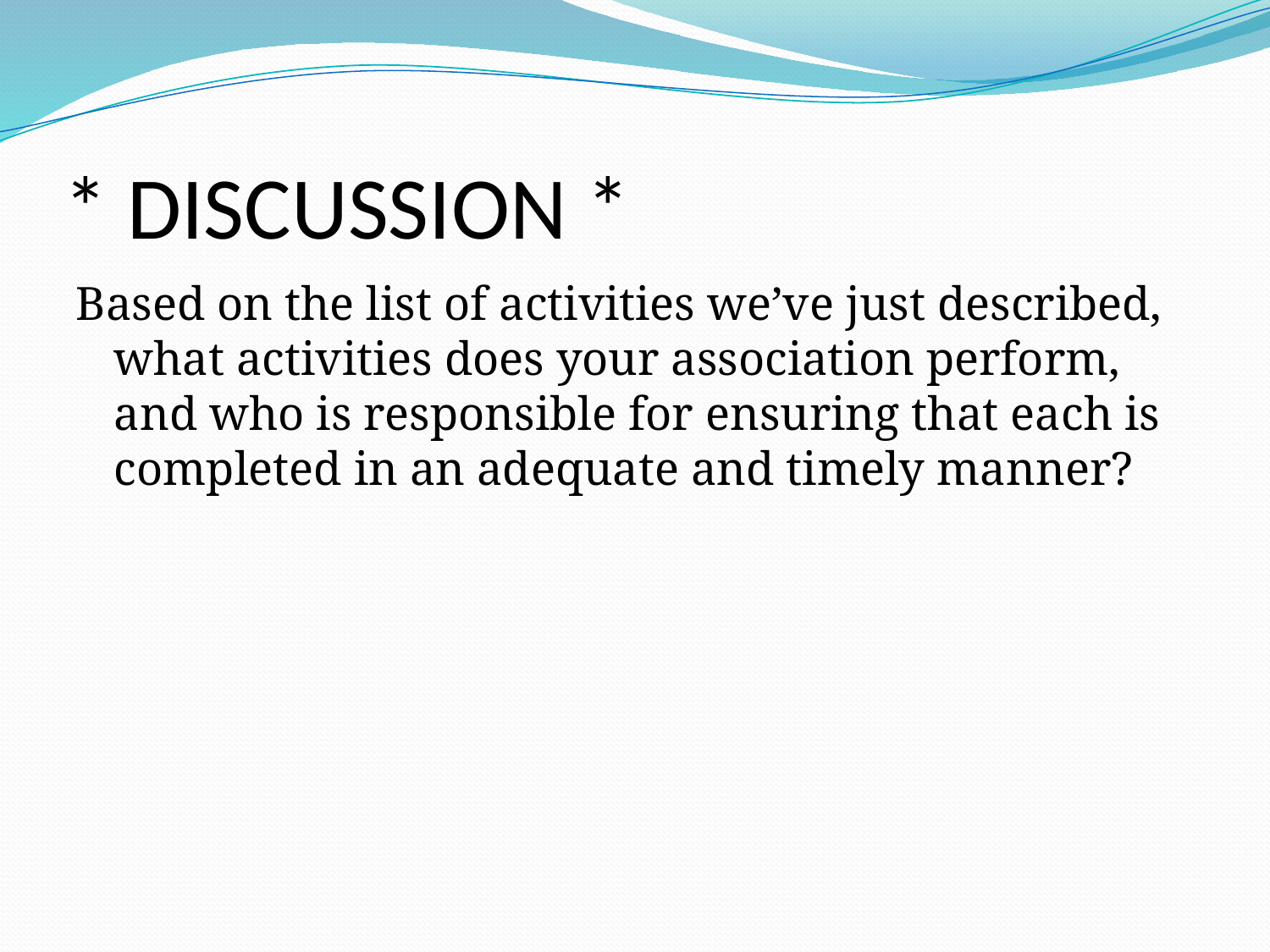

# * DISCUSSION *
Based on the list of activities we’ve just described, what activities does your association perform, and who is responsible for ensuring that each is completed in an adequate and timely manner?